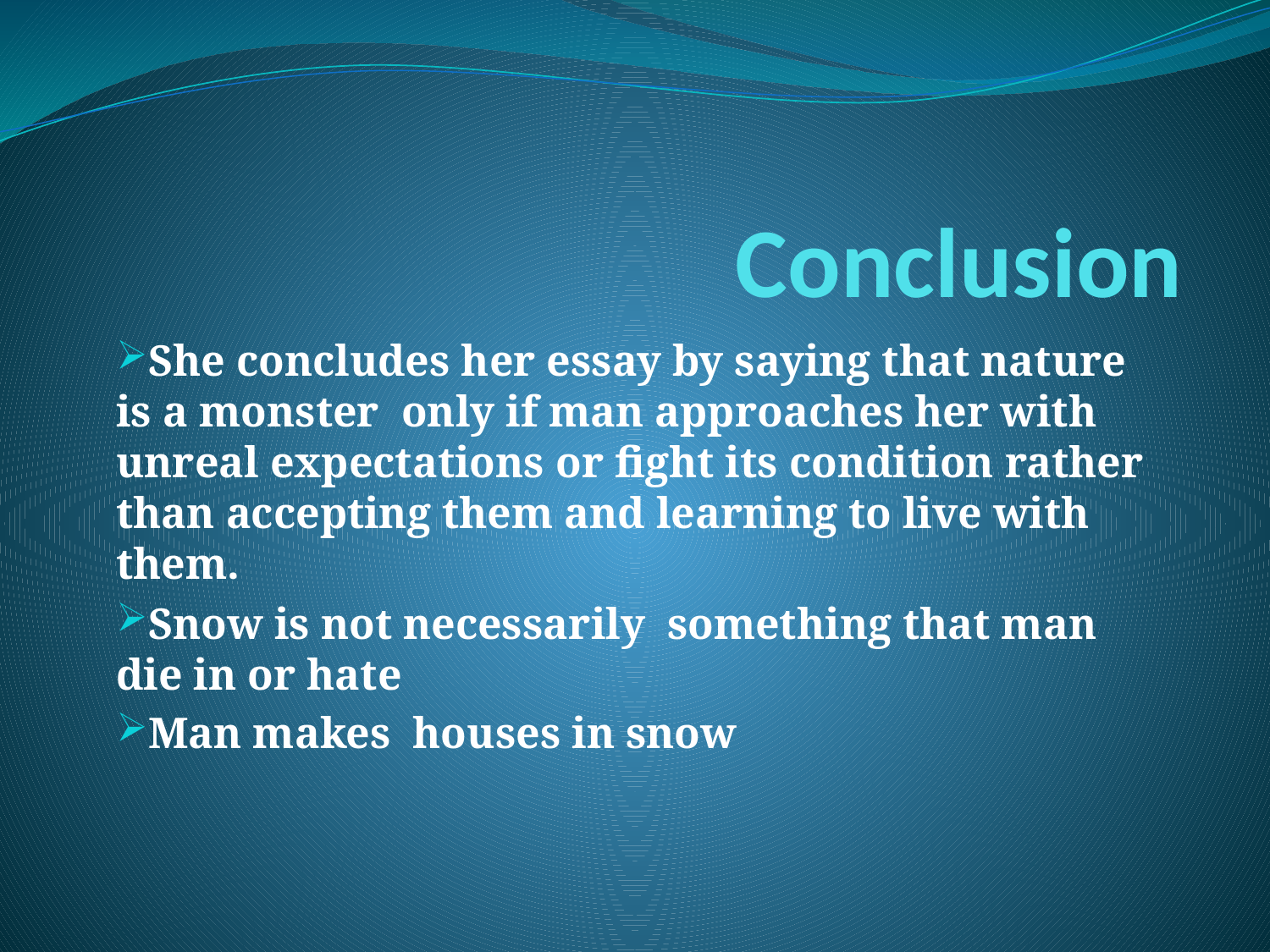

# Conclusion
She concludes her essay by saying that nature is a monster  only if man approaches her with unreal expectations or fight its condition rather than accepting them and learning to live with  them.
Snow is not necessarily  something that man die in or hate
Man makes  houses in snow